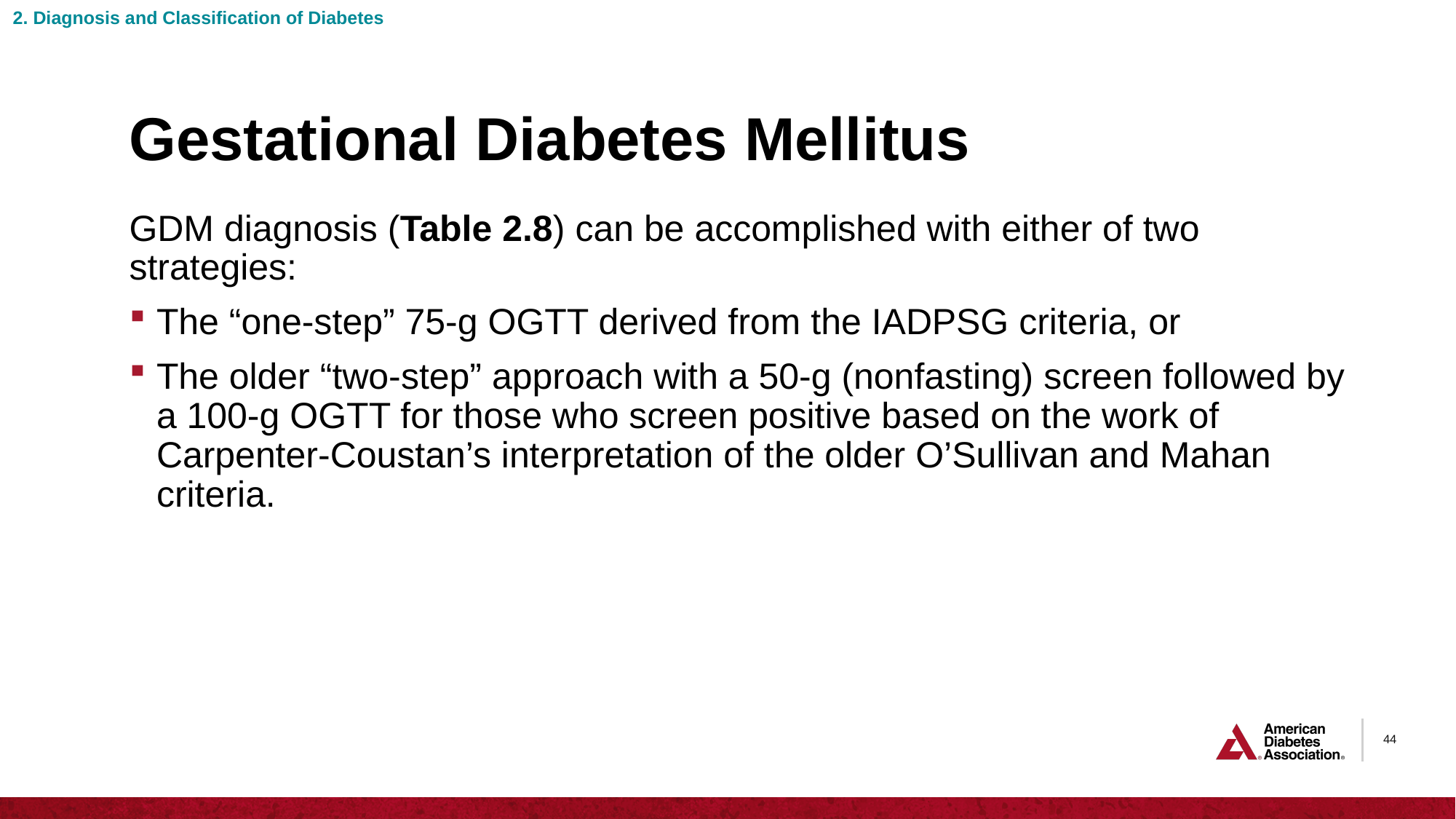

2. Diagnosis and Classification of Diabetes
# Gestational Diabetes Mellitus
GDM diagnosis (Table 2.8) can be accomplished with either of two strategies:
The “one-step” 75-g OGTT derived from the IADPSG criteria, or
The older “two-step” approach with a 50-g (nonfasting) screen followed by a 100-g OGTT for those who screen positive based on the work of Carpenter-Coustan’s interpretation of the older O’Sullivan and Mahan criteria.

44